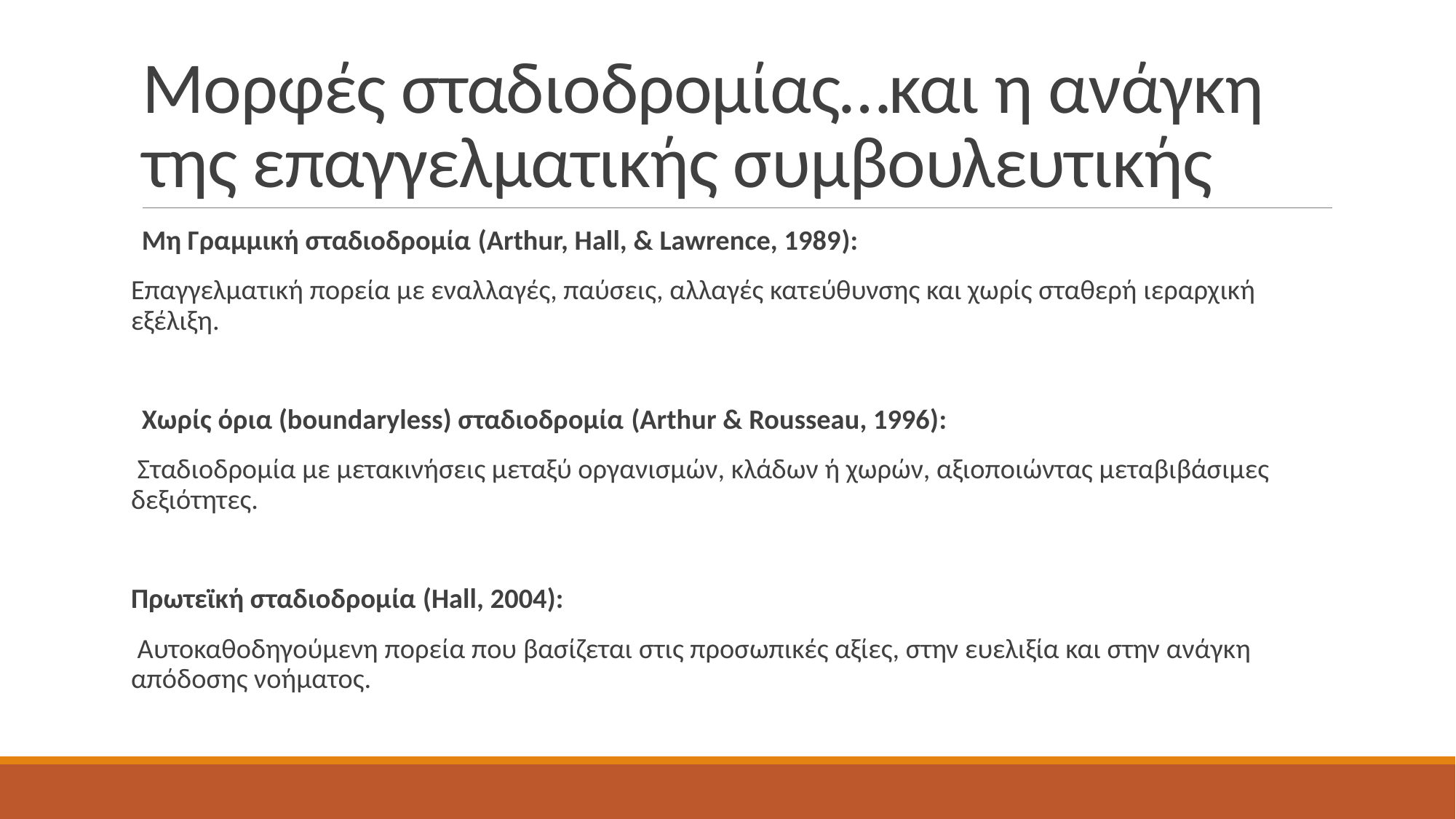

# Μορφές σταδιοδρομίας…και η ανάγκη της επαγγελματικής συμβουλευτικής
Μη Γραμμική σταδιοδρομία (Arthur, Hall, & Lawrence, 1989):
Επαγγελματική πορεία με εναλλαγές, παύσεις, αλλαγές κατεύθυνσης και χωρίς σταθερή ιεραρχική εξέλιξη.

Χωρίς όρια (boundaryless) σταδιοδρομία (Arthur & Rousseau, 1996):
 Σταδιοδρομία με μετακινήσεις μεταξύ οργανισμών, κλάδων ή χωρών, αξιοποιώντας μεταβιβάσιμες δεξιότητες.

Πρωτεϊκή σταδιοδρομία (Hall, 2004):
 Αυτοκαθοδηγούμενη πορεία που βασίζεται στις προσωπικές αξίες, στην ευελιξία και στην ανάγκη απόδοσης νοήματος.